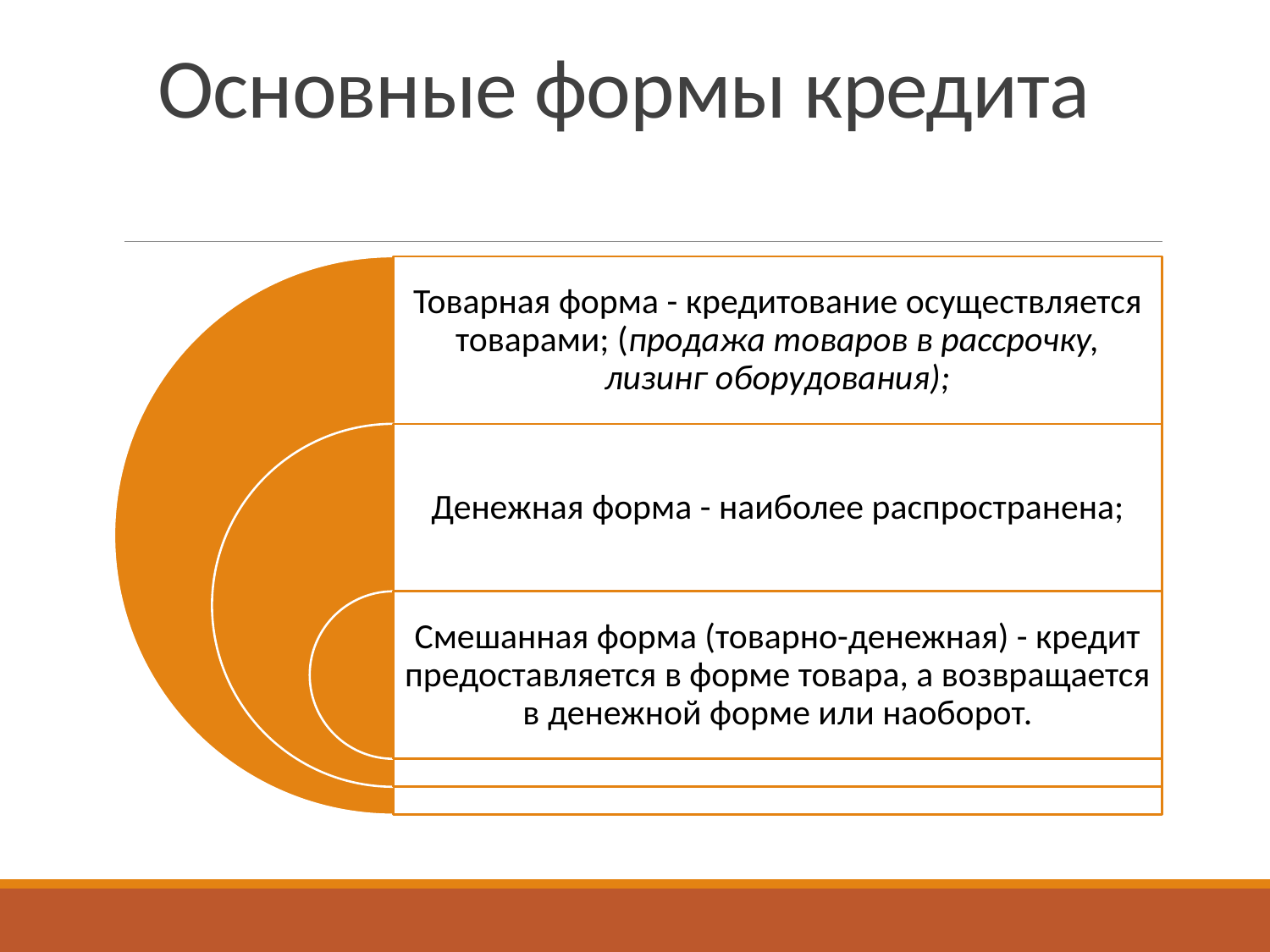

# Основные формы кредита
Товарная форма - кредитование осуществляется товарами; (продажа товаров в рассрочку, лизинг оборудования);
Денежная форма - наиболее распространена;
Смешанная форма (товарно-денежная) - кредит предоставляется в форме товара, а возвращается в денежной форме или наоборот.